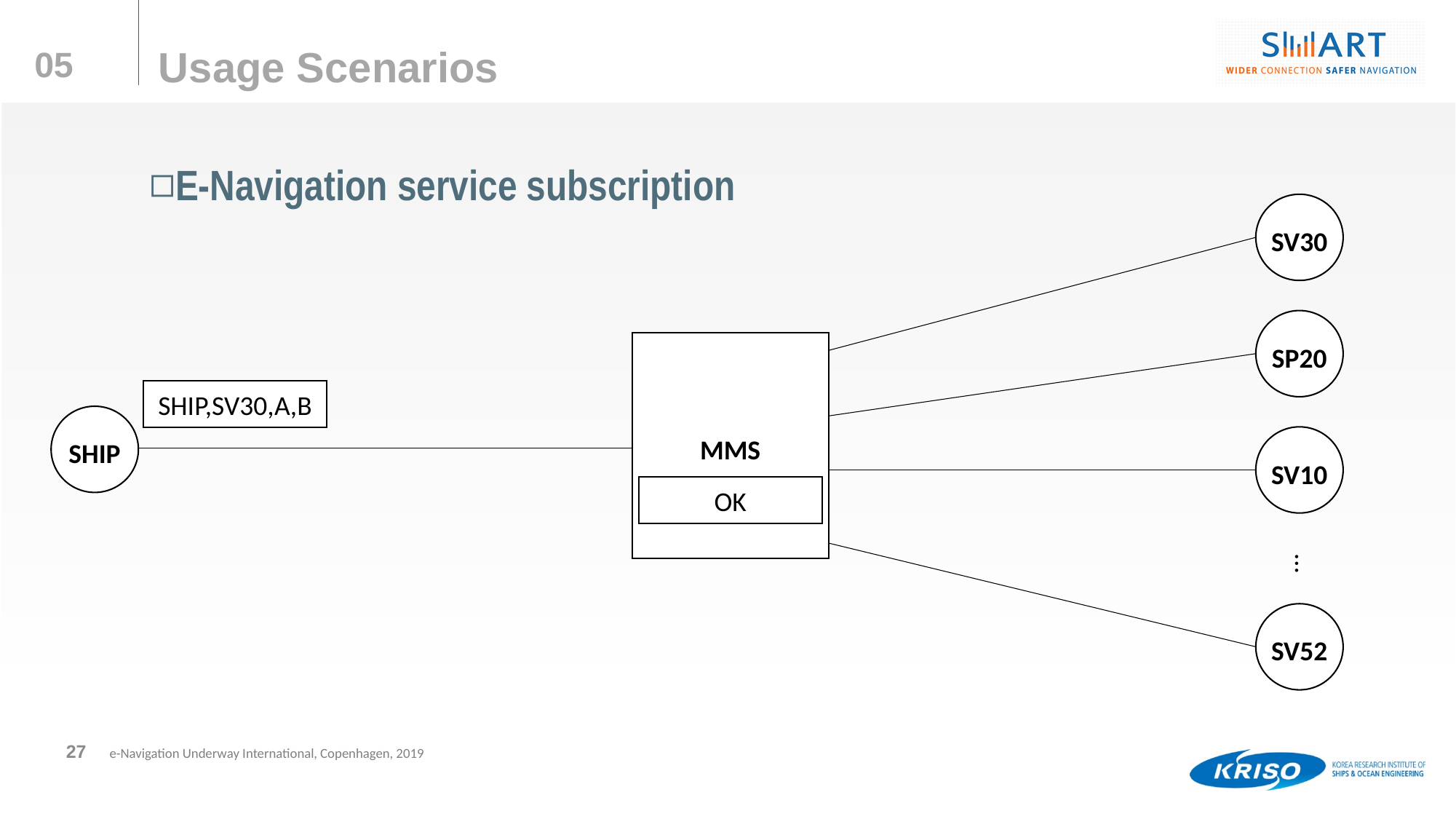

E-Navigation service subscription
SV30
SP20
MMS
SHIP,SV30,A,B
SHIP
SV10
OK
…
SV52
27